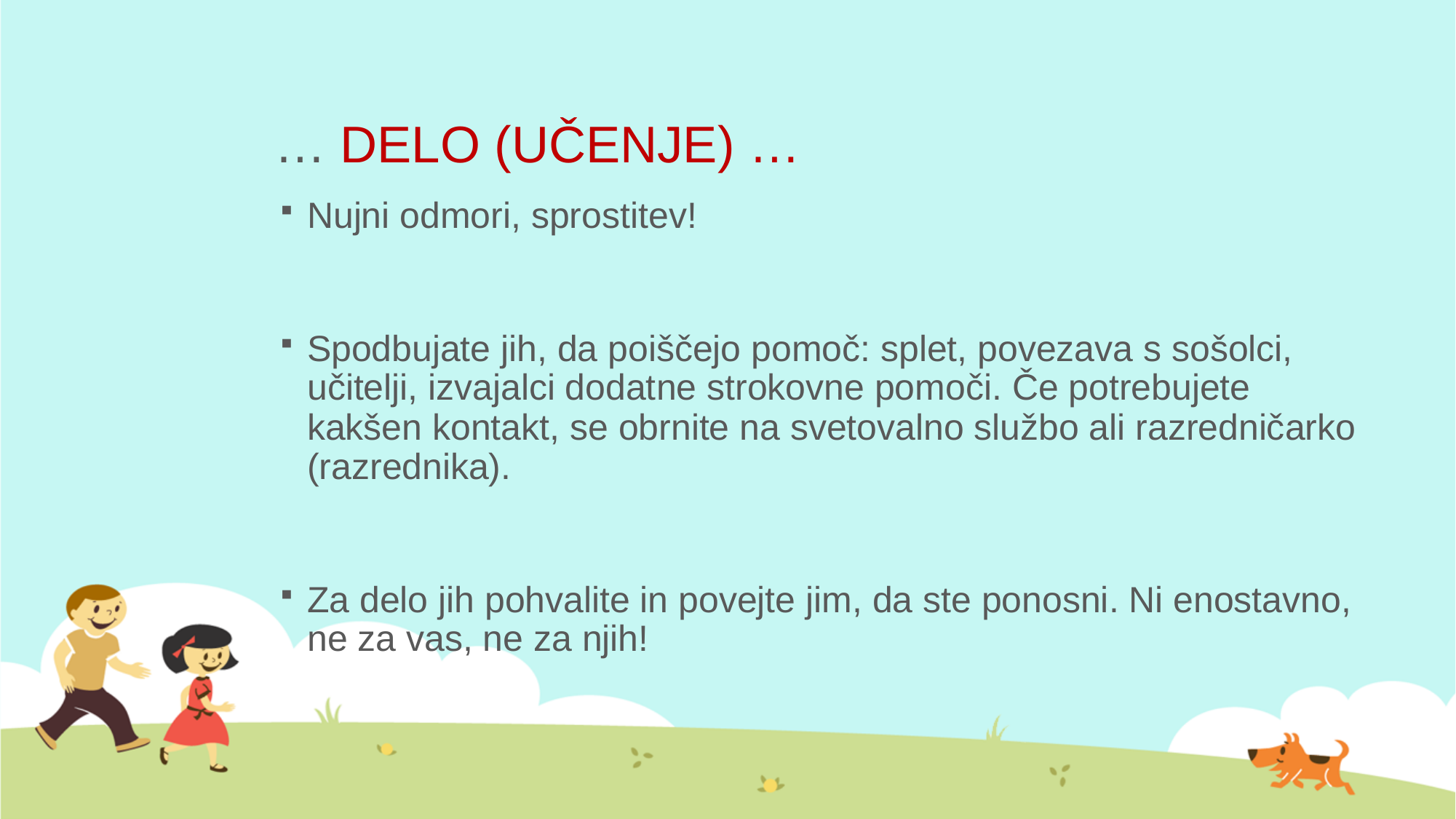

# … DELO (UČENJE) …
Nujni odmori, sprostitev!

Spodbujate jih, da poiščejo pomoč: splet, povezava s sošolci, učitelji, izvajalci dodatne strokovne pomoči. Če potrebujete kakšen kontakt, se obrnite na svetovalno službo ali razredničarko (razrednika).

Za delo jih pohvalite in povejte jim, da ste ponosni. Ni enostavno, ne za vas, ne za njih!